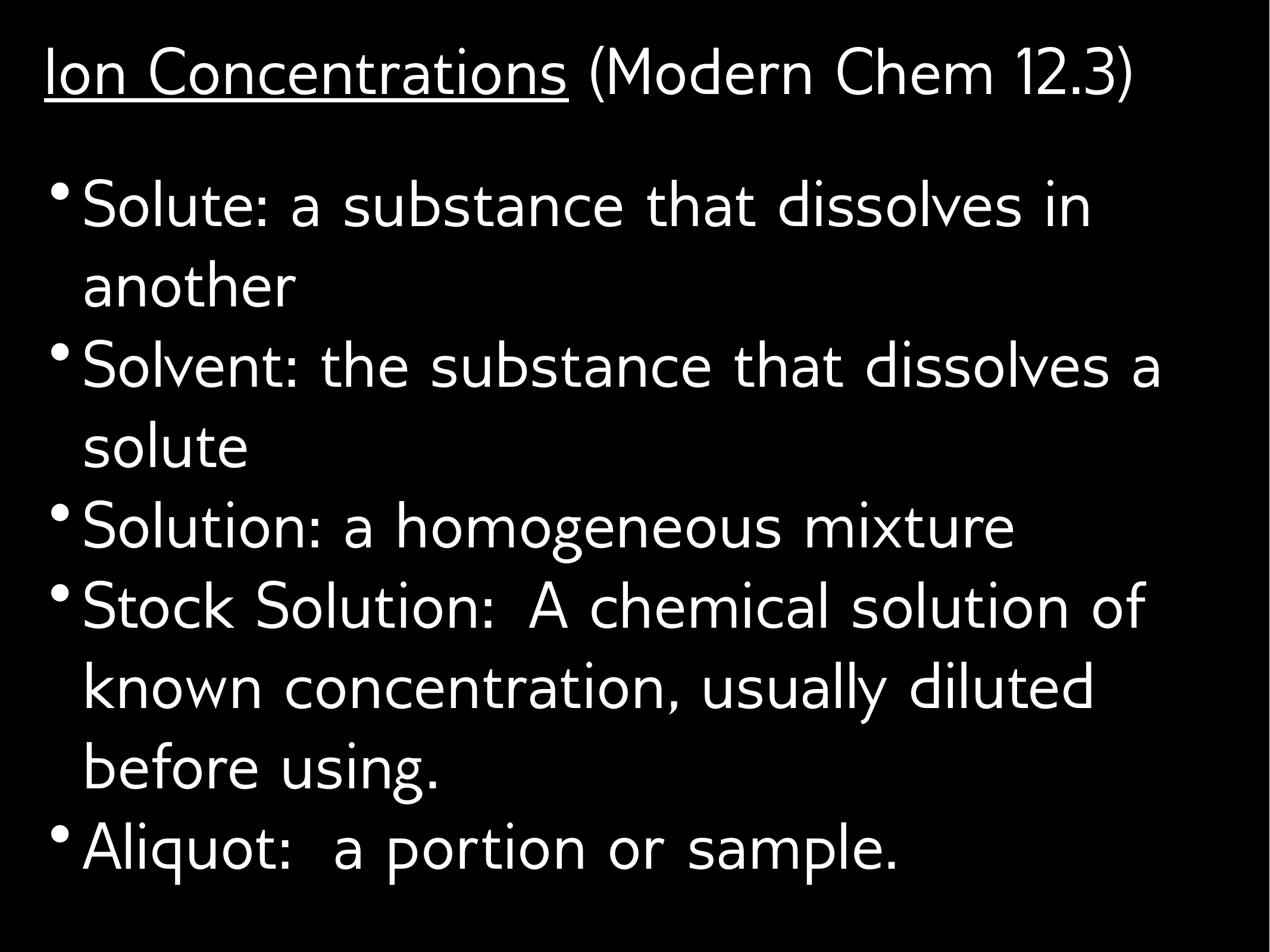

Ion Concentrations (Modern Chem 12.3)
Solute: a substance that dissolves in another
Solvent: the substance that dissolves a solute
Solution: a homogeneous mixture
Stock Solution:	A chemical solution of known concentration, usually diluted before using.
Aliquot:  a portion or sample.